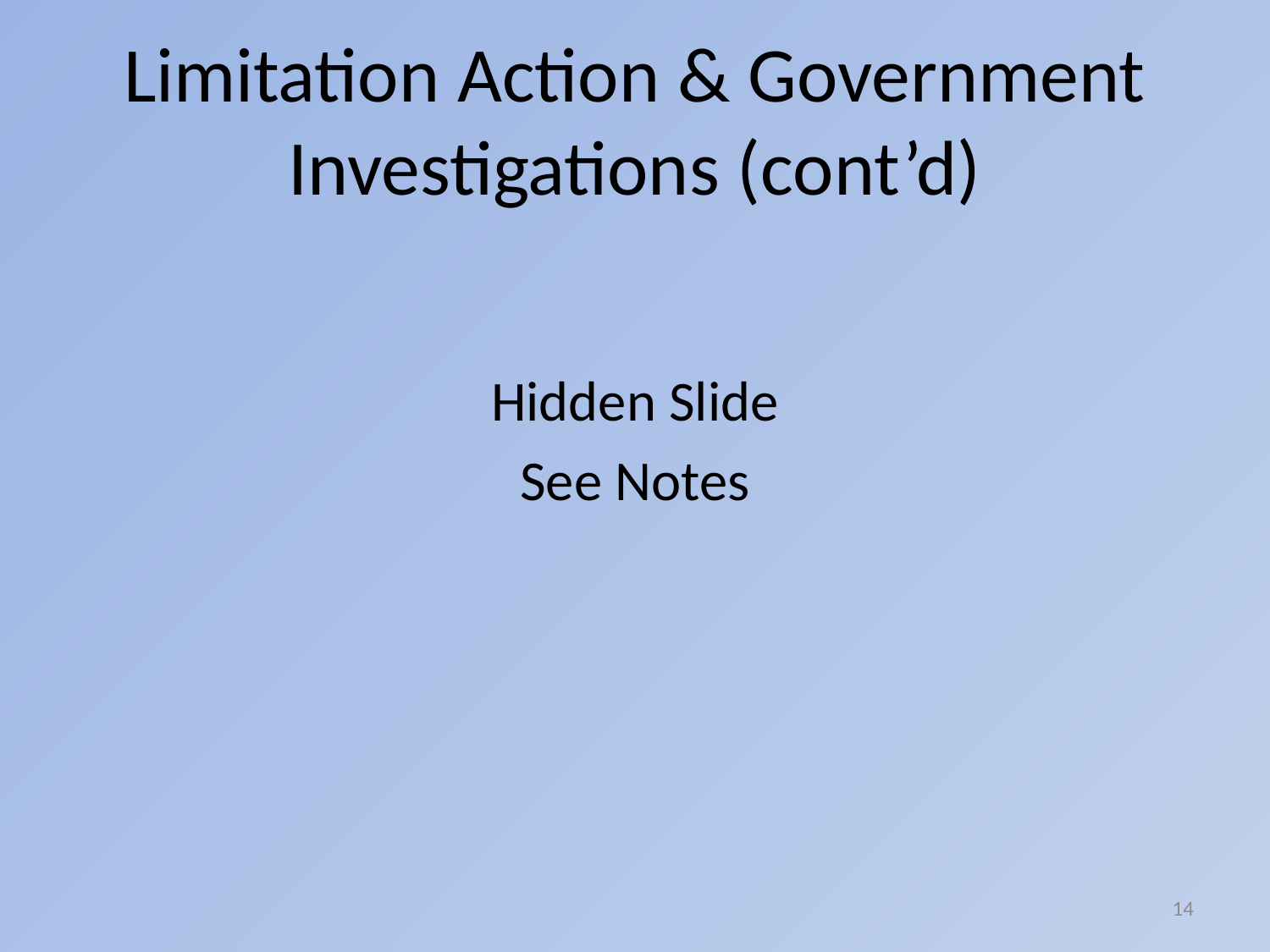

# Limitation Action & Government Investigations (cont’d)

Hidden Slide
See Notes

14